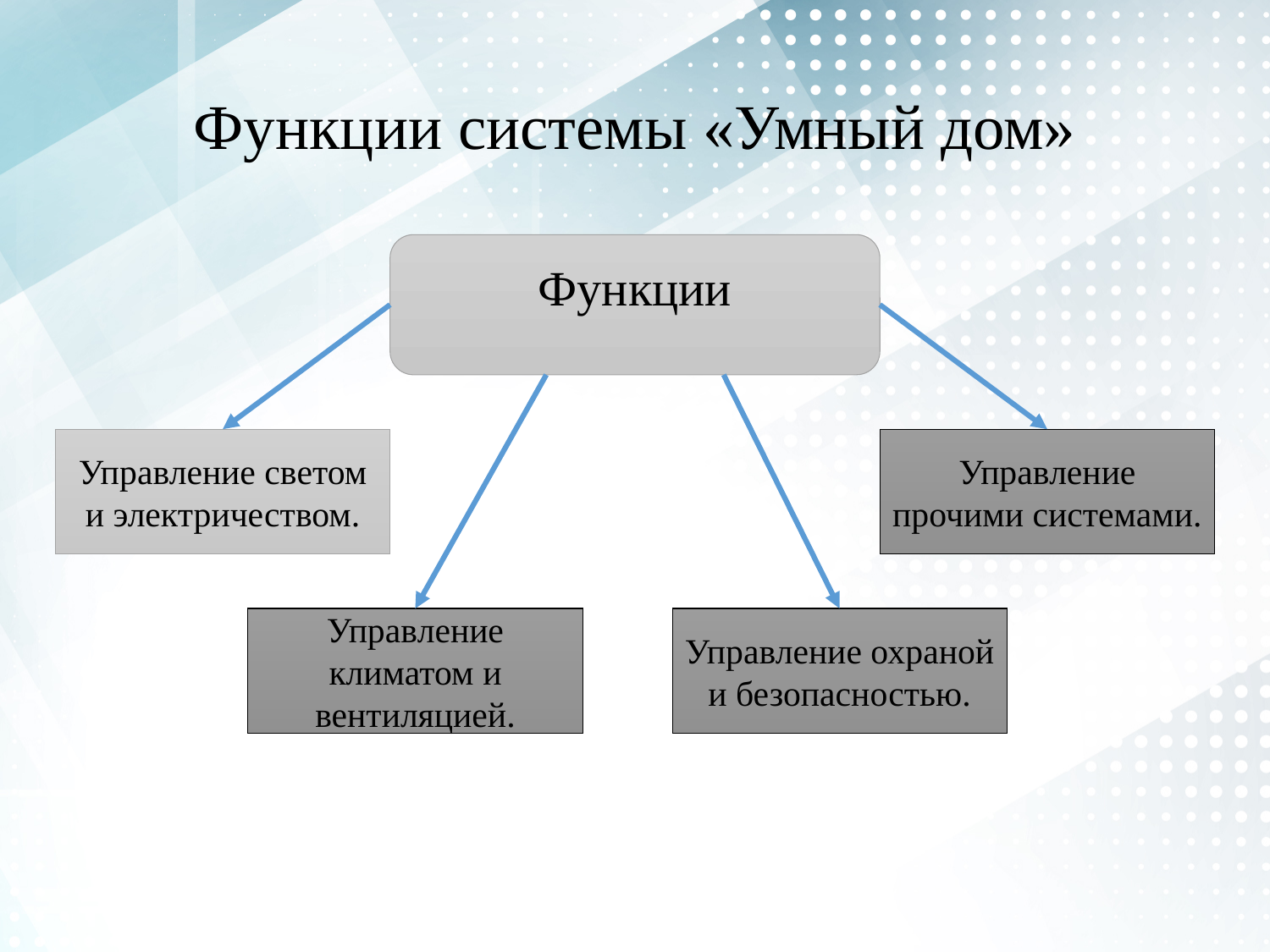

# Функции системы «Умный дом»
Функции

Управление светом и электричеством.
Управление прочими системами.
Управление климатом и вентиляцией.
Управление охраной и безопасностью.